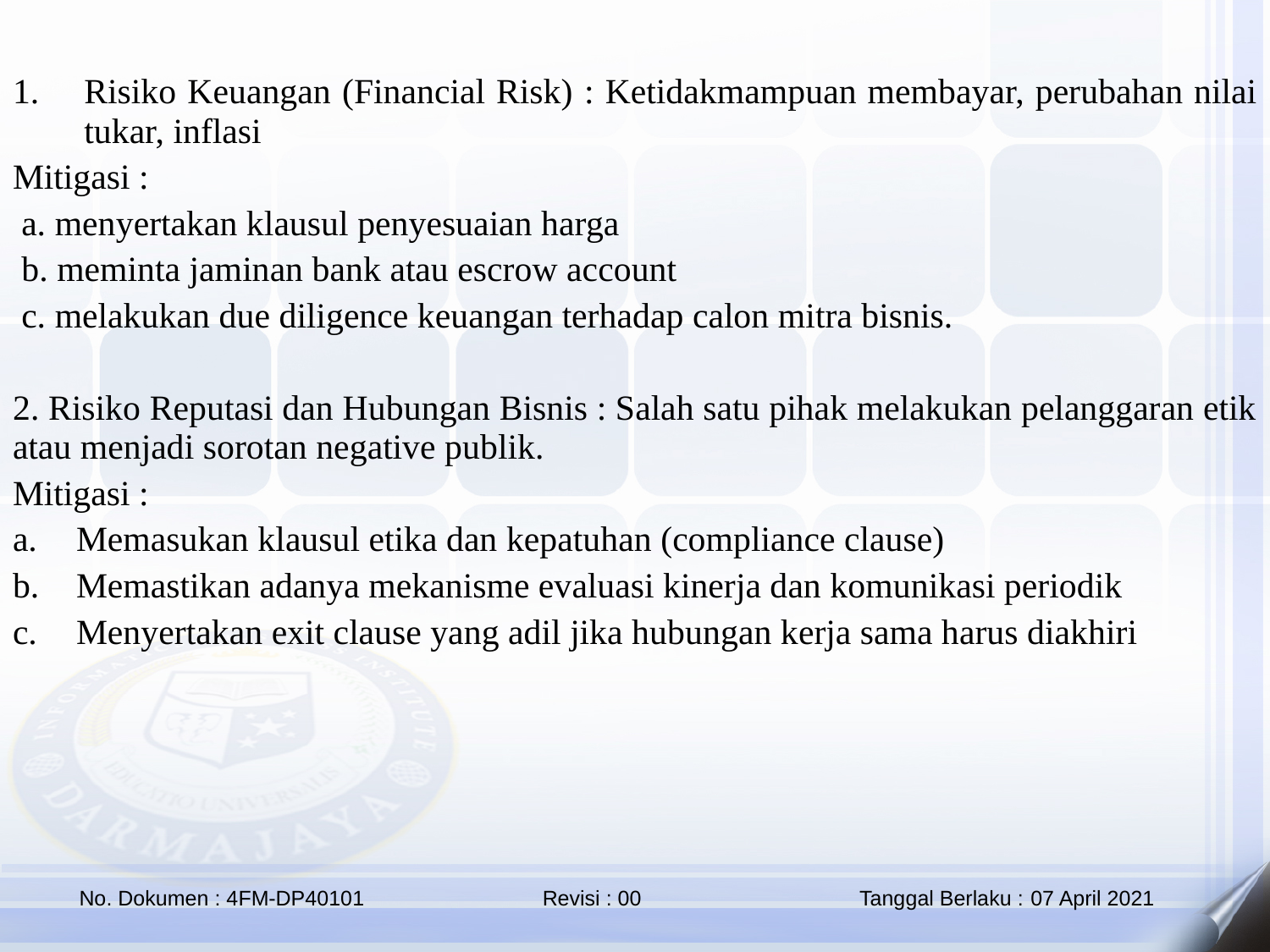

Risiko Keuangan (Financial Risk) : Ketidakmampuan membayar, perubahan nilai tukar, inflasi
Mitigasi :
 a. menyertakan klausul penyesuaian harga
 b. meminta jaminan bank atau escrow account
 c. melakukan due diligence keuangan terhadap calon mitra bisnis.

2. Risiko Reputasi dan Hubungan Bisnis : Salah satu pihak melakukan pelanggaran etik atau menjadi sorotan negative publik.
Mitigasi :
Memasukan klausul etika dan kepatuhan (compliance clause)
Memastikan adanya mekanisme evaluasi kinerja dan komunikasi periodik
Menyertakan exit clause yang adil jika hubungan kerja sama harus diakhiri